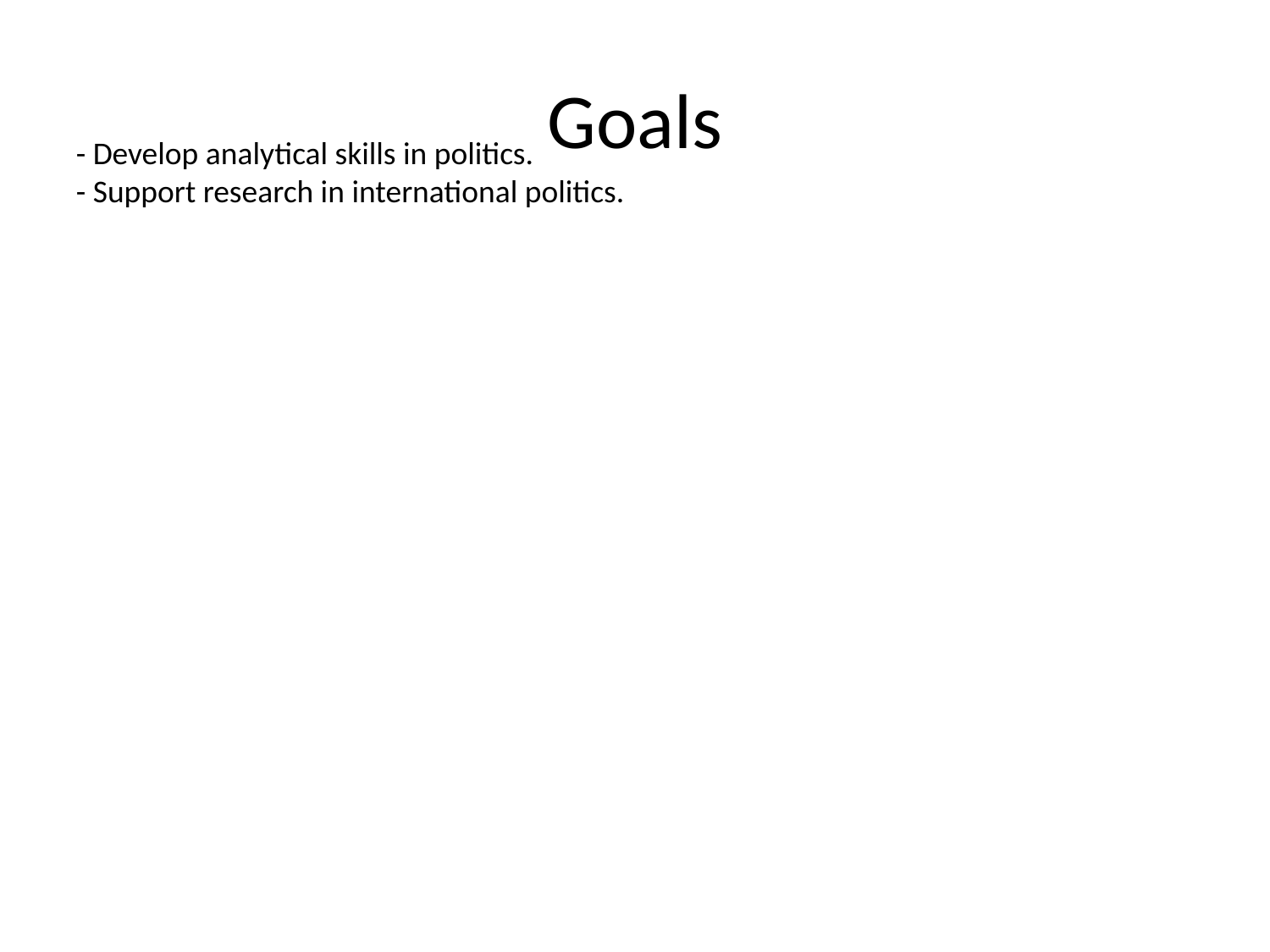

# Goals
- Develop analytical skills in politics.
- Support research in international politics.